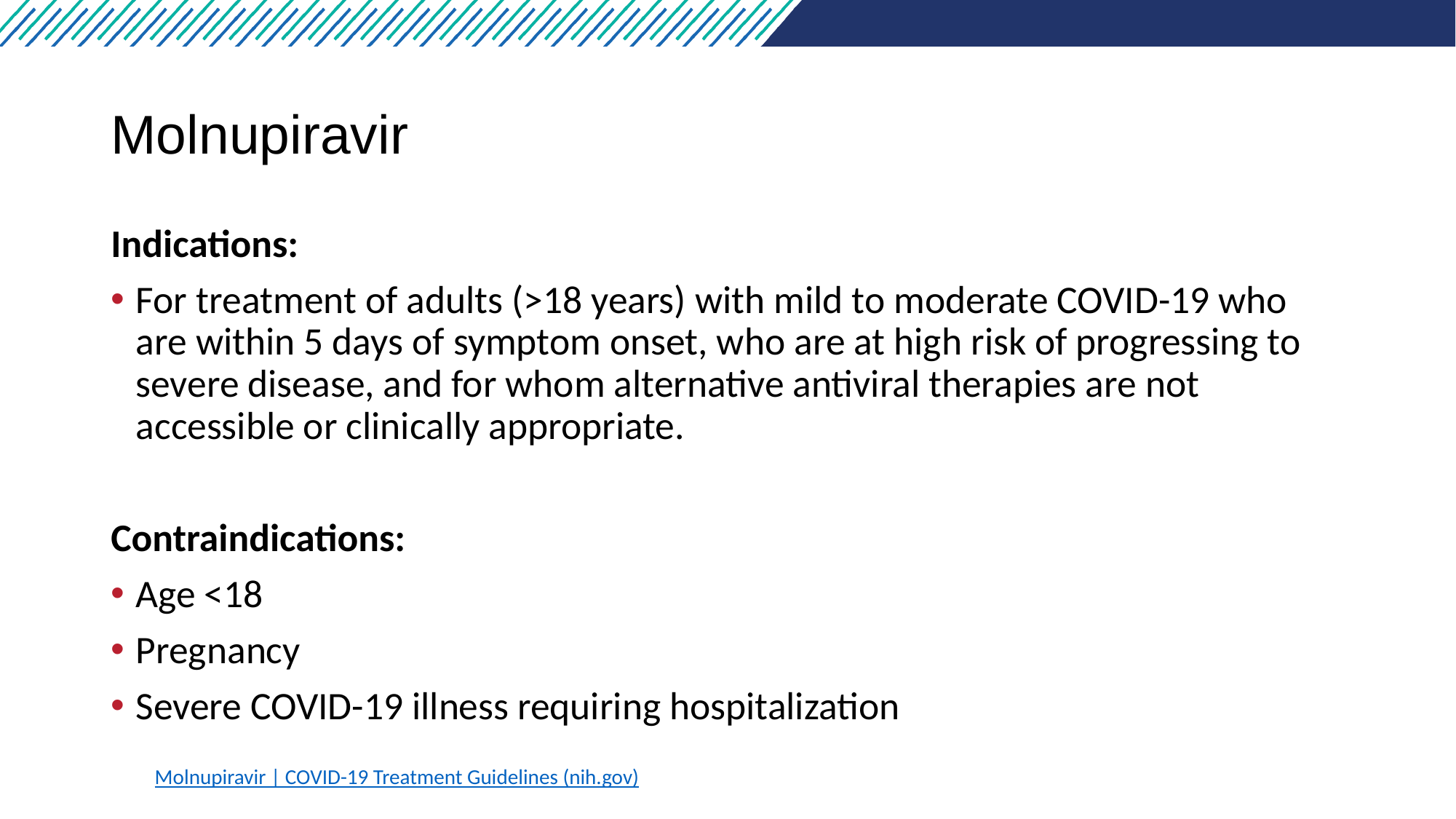

# Molnupiravir
Indications:
For treatment of adults (>18 years) with mild to moderate COVID-19 who are within 5 days of symptom onset, who are at high risk of progressing to severe disease, and for whom alternative antiviral therapies are not accessible or clinically appropriate.

Contraindications:
Age <18
Pregnancy
Severe COVID-19 illness requiring hospitalization

Molnupiravir | COVID-19 Treatment Guidelines (nih.gov)